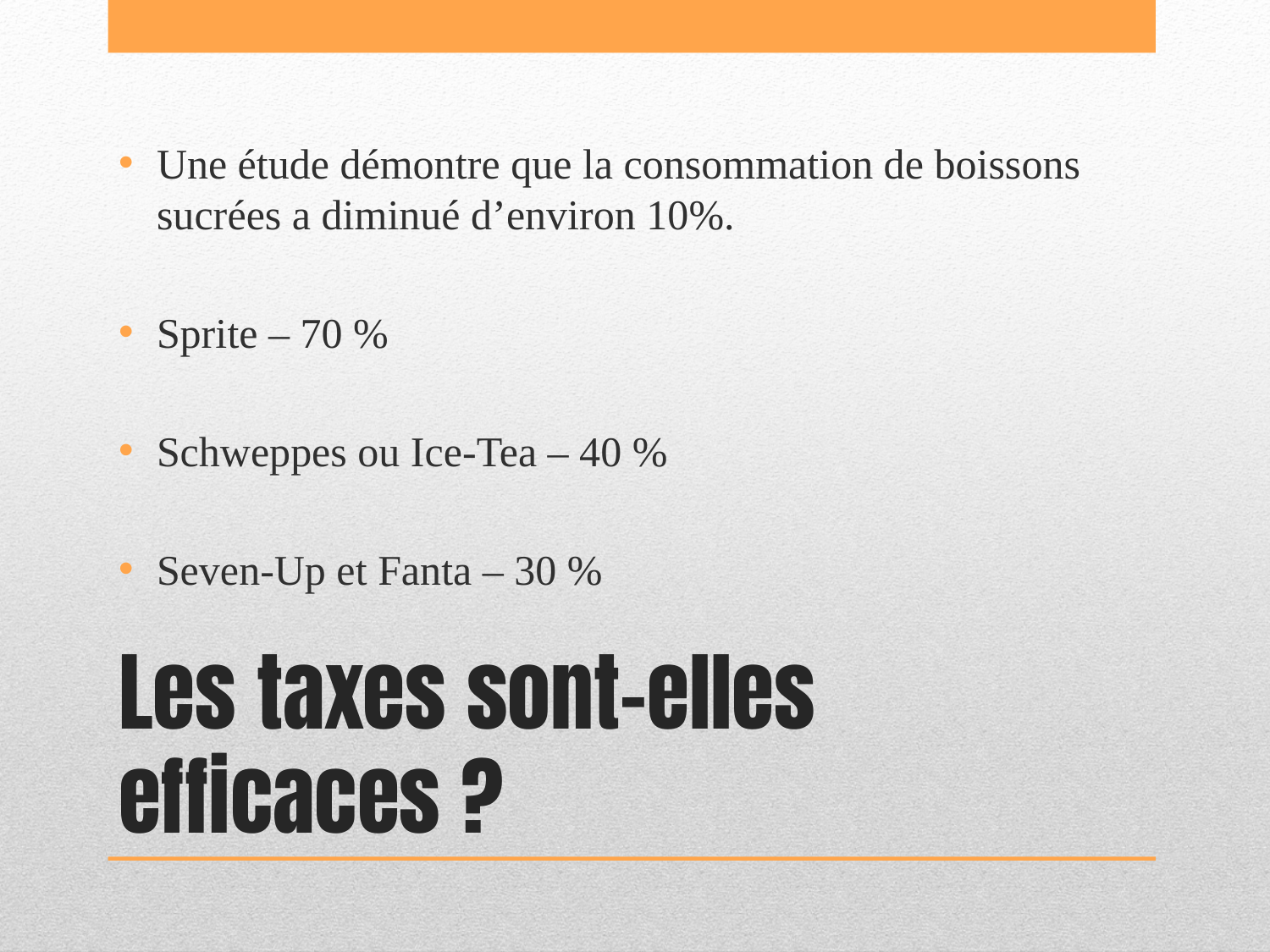

Une étude démontre que la consommation de boissons sucrées a diminué d’environ 10%.

Sprite – 70 %

Schweppes ou Ice-Tea – 40 %

Seven-Up et Fanta – 30 %
# Les taxes sont-elles efficaces ?